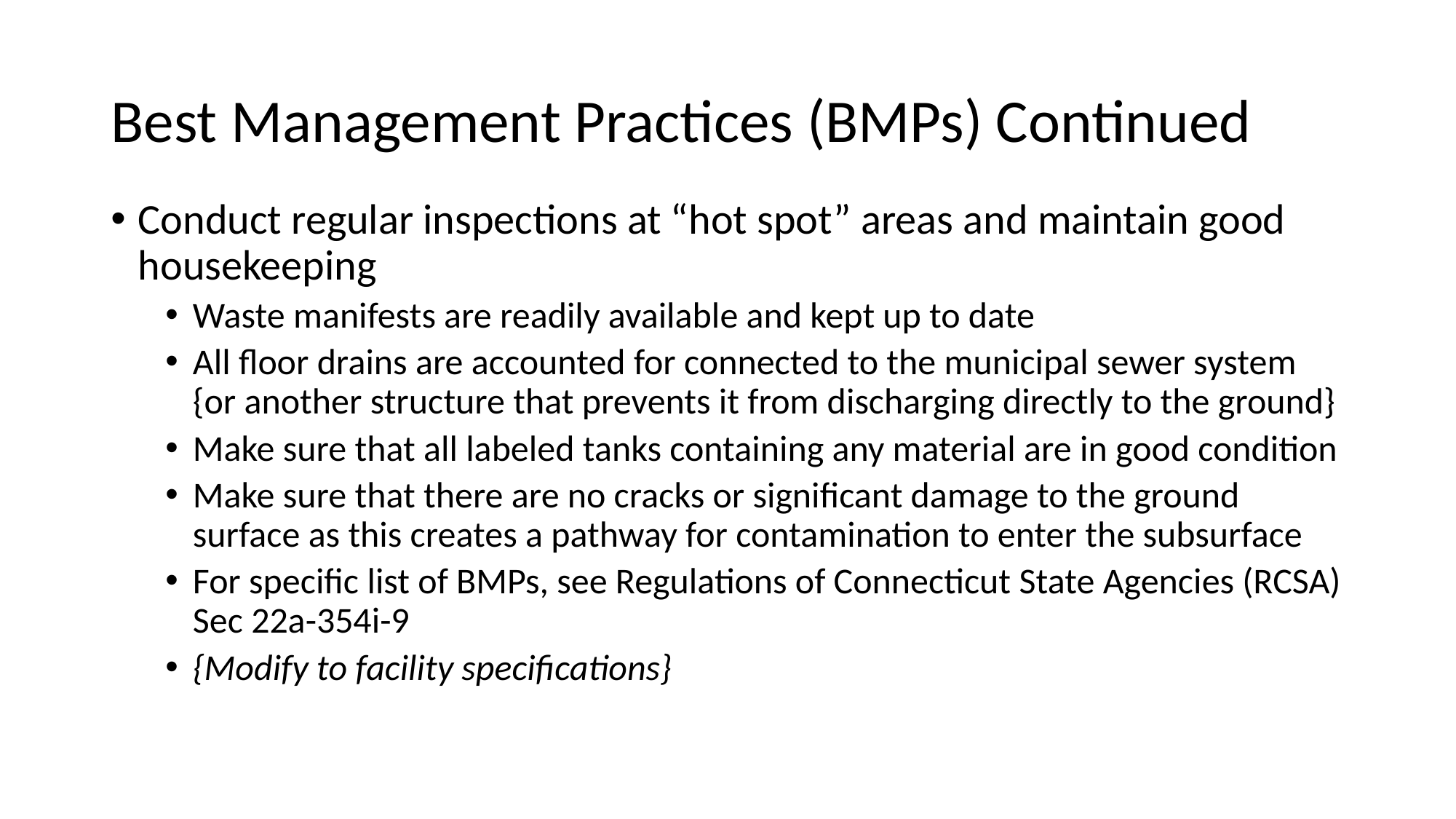

# Best Management Practices (BMPs) Continued
Conduct regular inspections at “hot spot” areas and maintain good housekeeping
Waste manifests are readily available and kept up to date
All floor drains are accounted for connected to the municipal sewer system {or another structure that prevents it from discharging directly to the ground}
Make sure that all labeled tanks containing any material are in good condition
Make sure that there are no cracks or significant damage to the ground surface as this creates a pathway for contamination to enter the subsurface
For specific list of BMPs, see Regulations of Connecticut State Agencies (RCSA) Sec 22a-354i-9
{Modify to facility specifications}